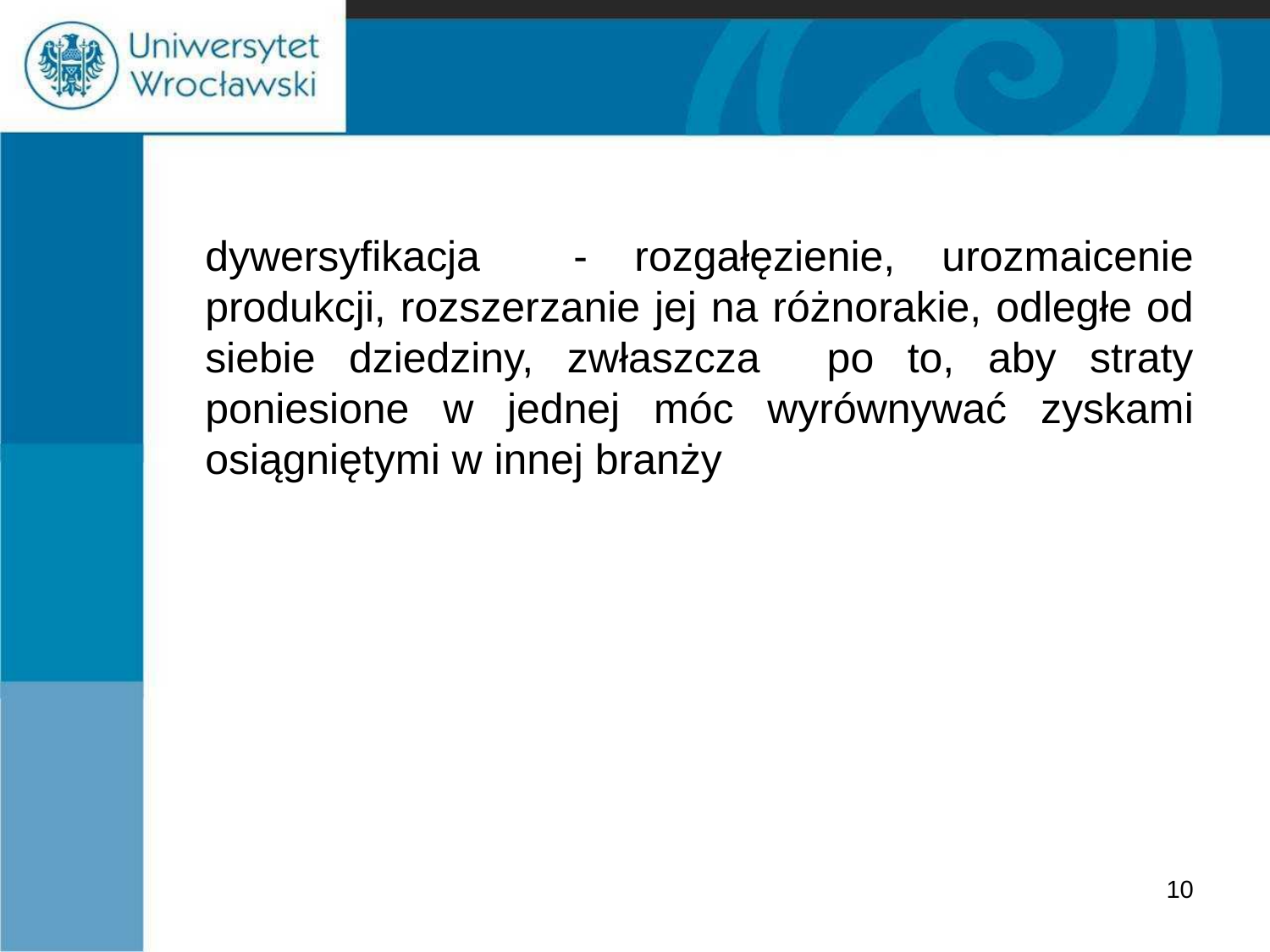

#
	dywersyfikacja  - rozgałęzienie, urozmaicenie produkcji, rozszerzanie jej na różnorakie, odległe od siebie dziedziny, zwłaszcza  po to, aby straty poniesione w jednej móc wyrównywać zyskami osiągniętymi w innej branży
10